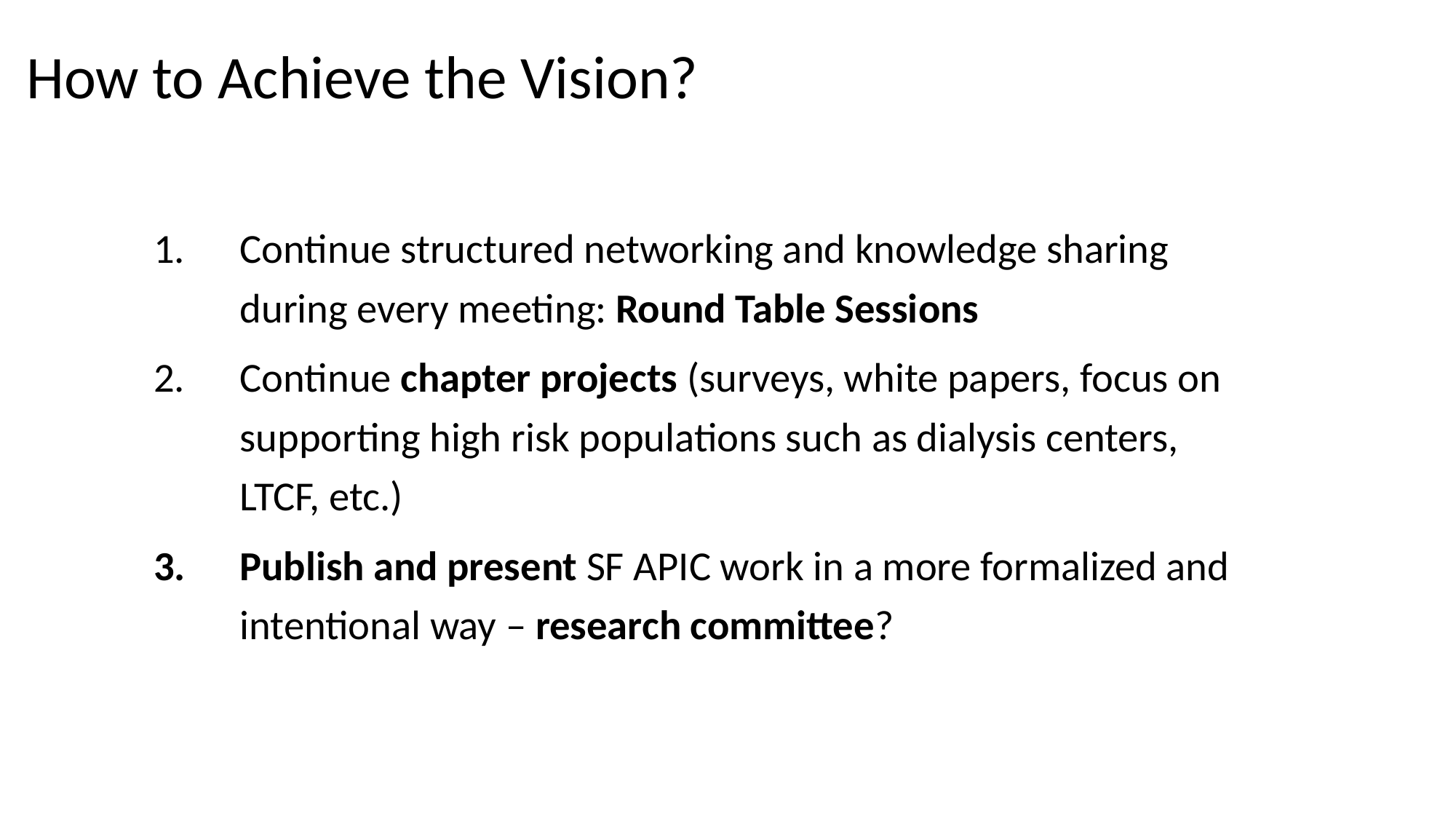

# How to Achieve the Vision?
Continue structured networking and knowledge sharing during every meeting: Round Table Sessions
Continue chapter projects (surveys, white papers, focus on supporting high risk populations such as dialysis centers, LTCF, etc.)
Publish and present SF APIC work in a more formalized and intentional way – research committee?